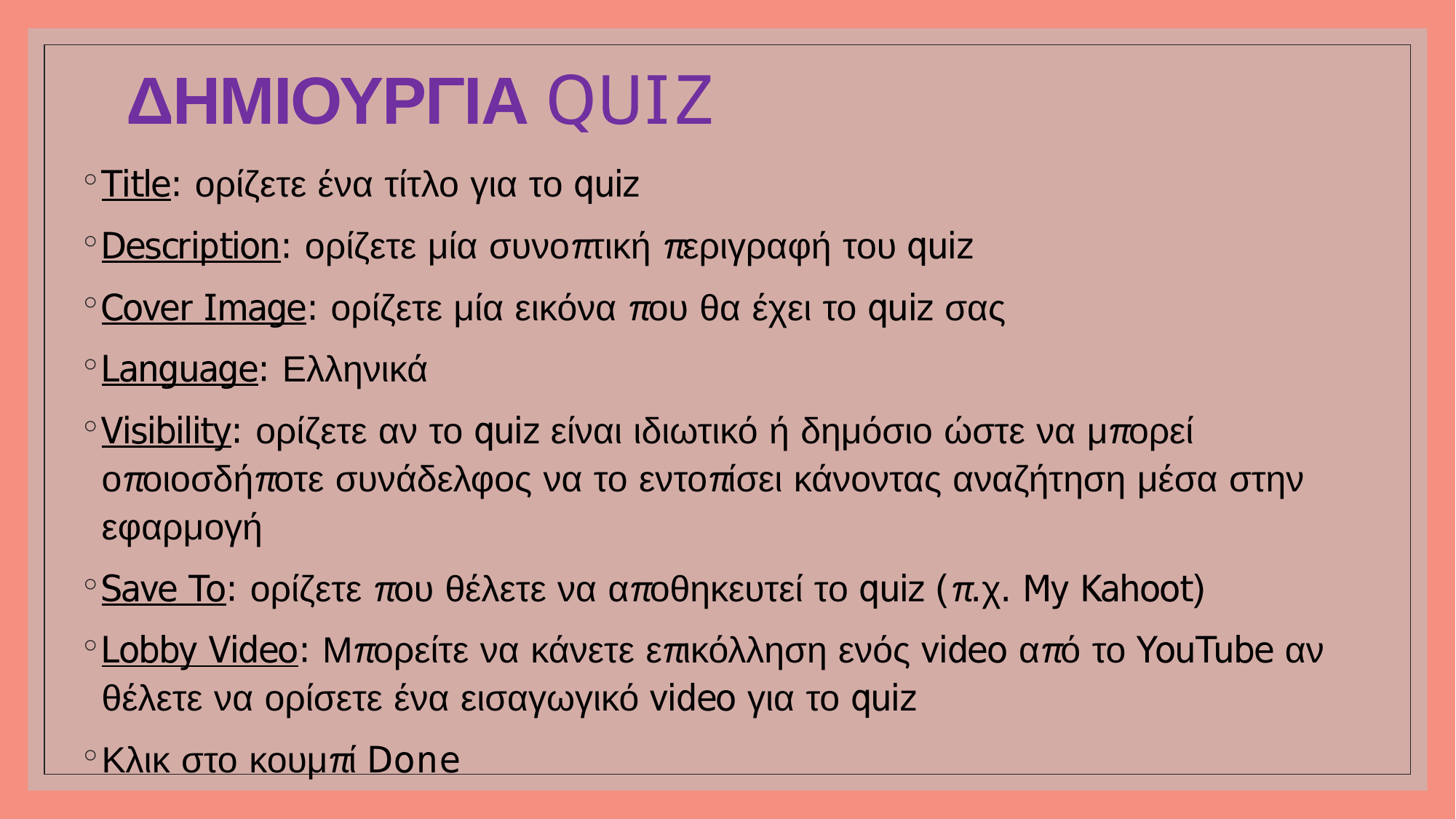

# ΔΗΜΙΟΥΡΓΙΑ QUIZ
Title: ορίζετε ένα τίτλο για το quiz
Description: ορίζετε μία συνοπτική περιγραφή του quiz
Cover Image: ορίζετε μία εικόνα που θα έχει το quiz σας
Language: Ελληνικά
Visibility: ορίζετε αν το quiz είναι ιδιωτικό ή δημόσιο ώστε να μπορεί οποιοσδήποτε συνάδελφος να το εντοπίσει κάνοντας αναζήτηση μέσα στην εφαρμογή
Save To: ορίζετε που θέλετε να αποθηκευτεί το quiz (π.χ. My Kahoot)
Lobby Video: Μπορείτε να κάνετε επικόλληση ενός video από το YouTube αν θέλετε να ορίσετε ένα εισαγωγικό video για το quiz
Κλικ στο κουμπί Done